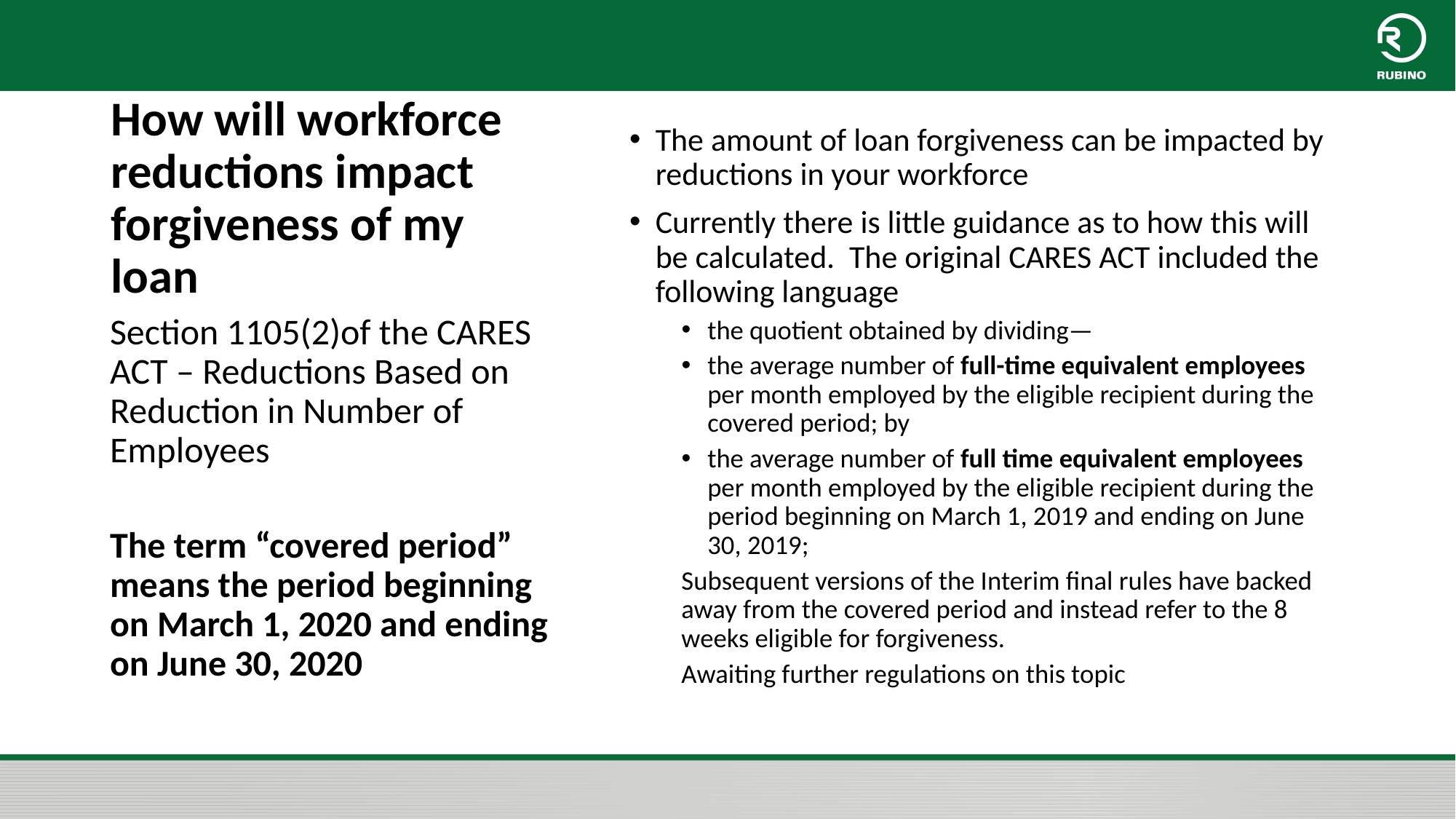

# How will workforce reductions impact forgiveness of my loan
The amount of loan forgiveness can be impacted by reductions in your workforce
Currently there is little guidance as to how this will be calculated.  The original CARES ACT included the following language
the quotient obtained by dividing—
the average number of full-time equivalent employees per month employed by the eligible recipient during the covered period; by
the average number of full time equivalent employees per month employed by the eligible recipient during the period beginning on March 1, 2019 and ending on June 30, 2019;
Subsequent versions of the Interim final rules have backed away from the covered period and instead refer to the 8 weeks eligible for forgiveness.
Awaiting further regulations on this topic
Section 1105(2)of the CARES ACT – Reductions Based on Reduction in Number of Employees

The term “covered period” means the period beginning on March 1, 2020 and ending on June 30, 2020